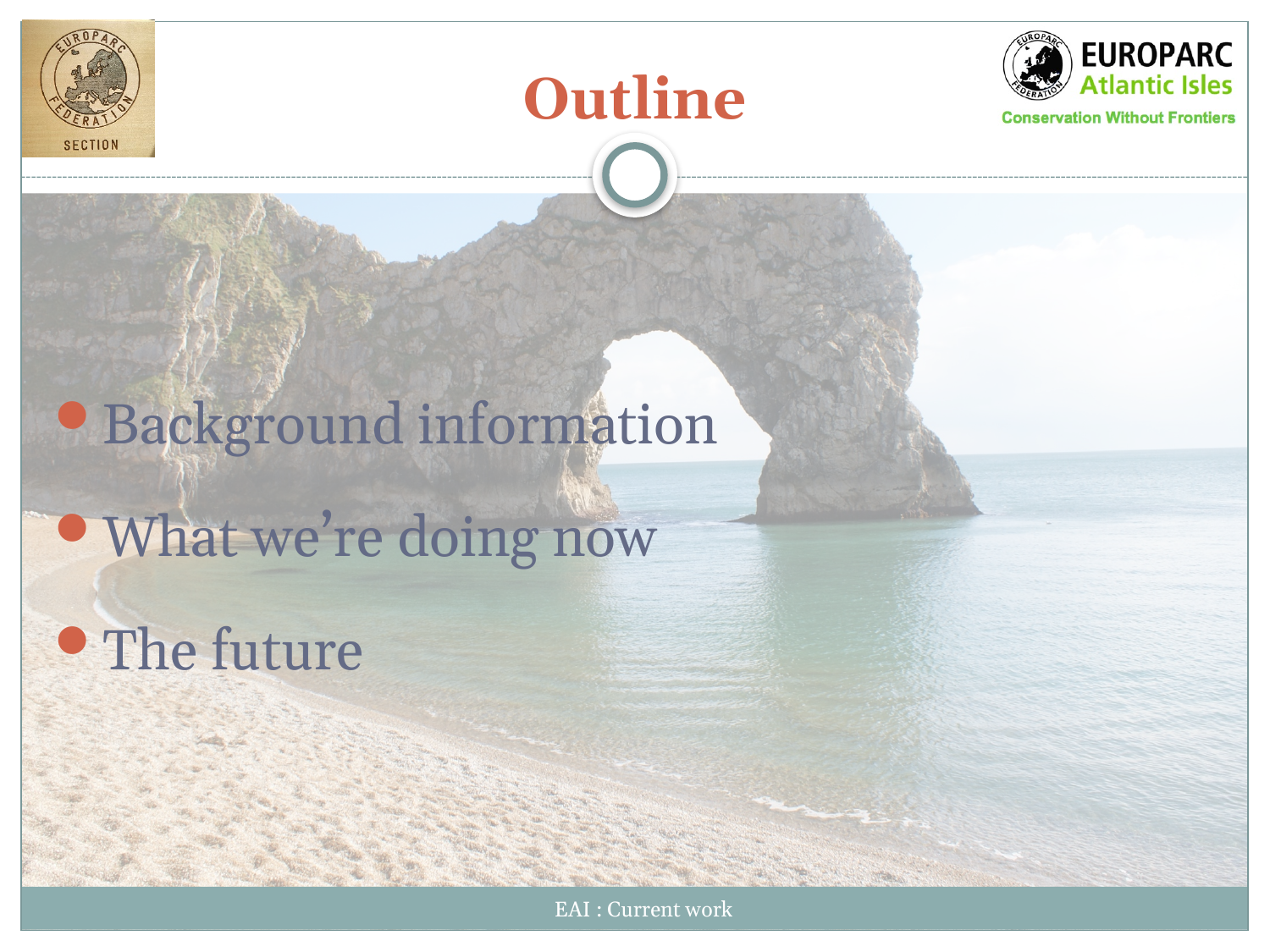

# Outline

Background information
What we’re doing now
The future

EAI : Current work